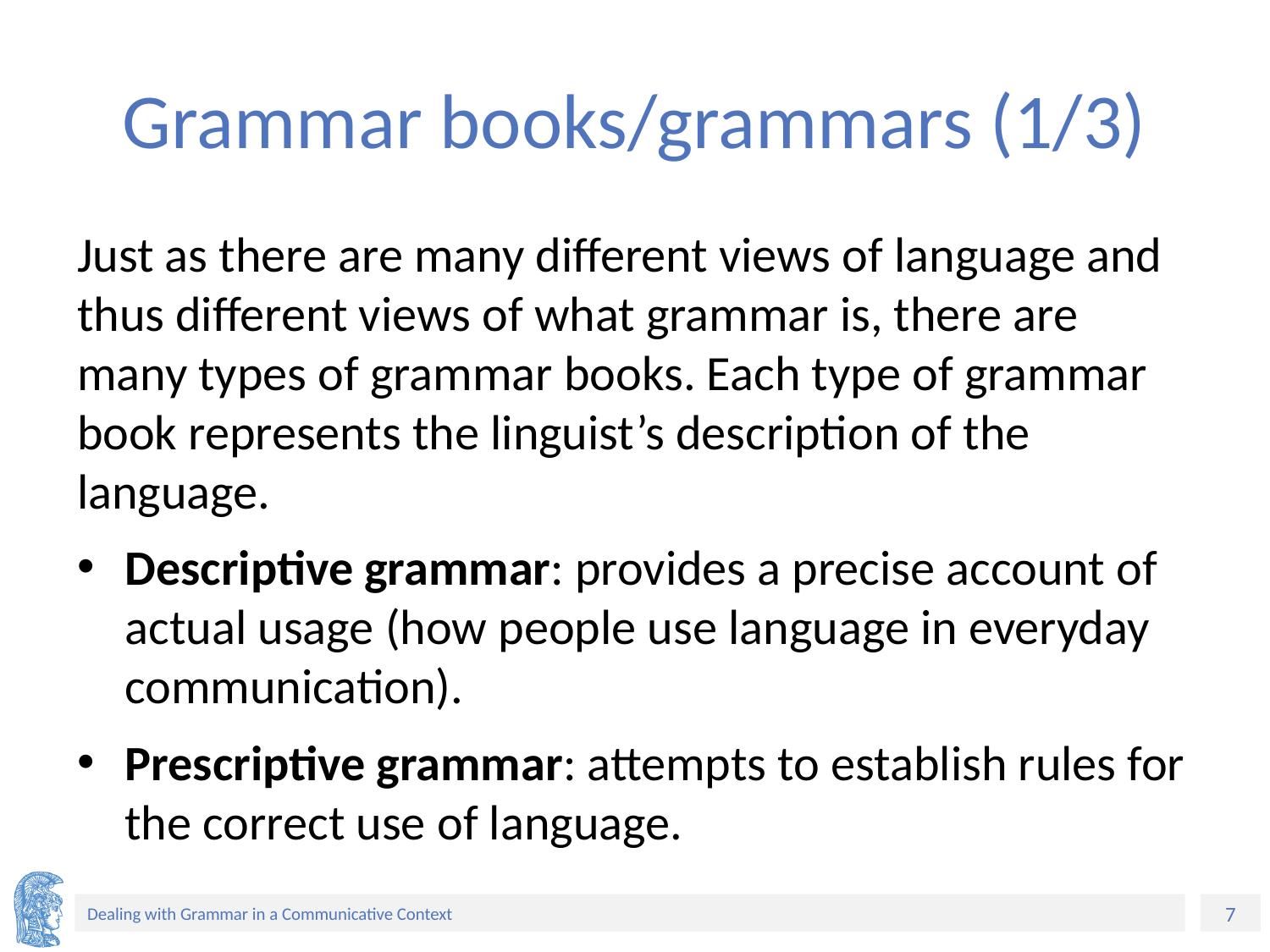

# Grammar books/grammars (1/3)
Just as there are many different views of language and thus different views of what grammar is, there are many types of grammar books. Each type of grammar book represents the linguist’s description of the language.
Descriptive grammar: provides a precise account of actual usage (how people use language in everyday communication).
Prescriptive grammar: attempts to establish rules for the correct use of language.